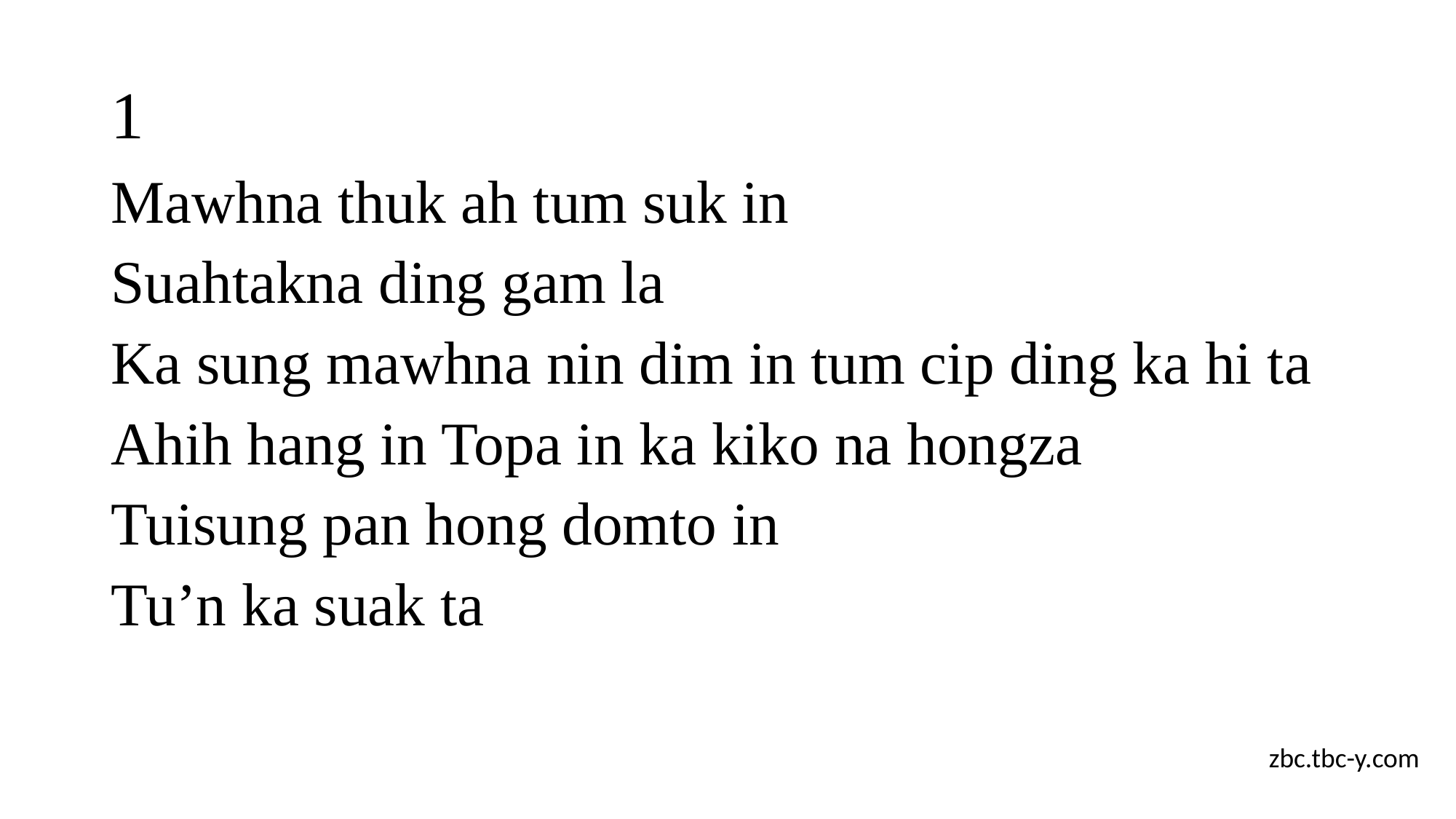

# 1
Mawhna thuk ah tum suk in
Suahtakna ding gam la
Ka sung mawhna nin dim in tum cip ding ka hi ta
Ahih hang in Topa in ka kiko na hongza
Tuisung pan hong domto in
Tu’n ka suak ta

zbc.tbc-y.com